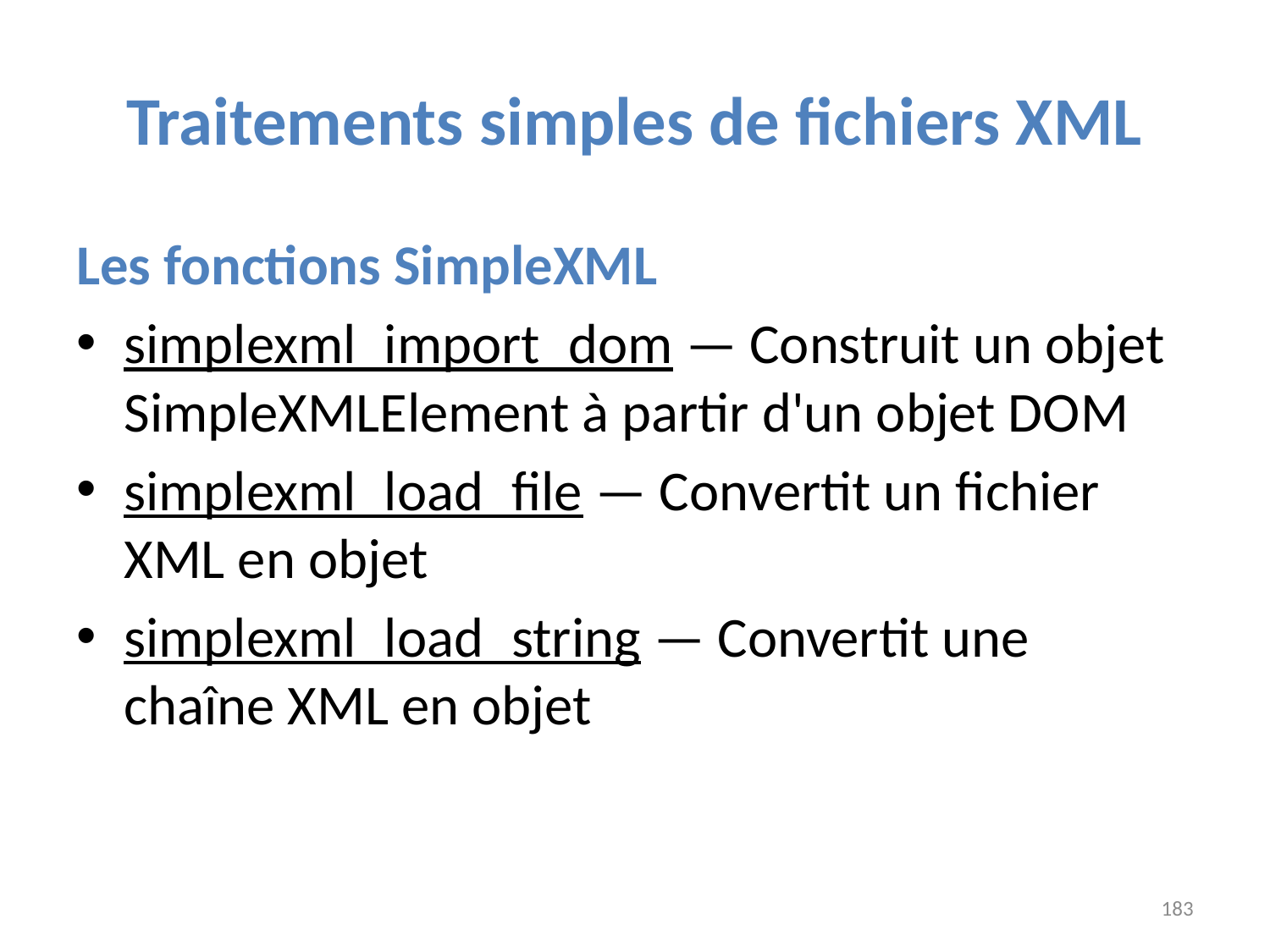

# Traitements simples de fichiers XML
Les fonctions SimpleXML
simplexml_import_dom — Construit un objet SimpleXMLElement à partir d'un objet DOM
simplexml_load_file — Convertit un fichier XML en objet
simplexml_load_string — Convertit une chaîne XML en objet

183